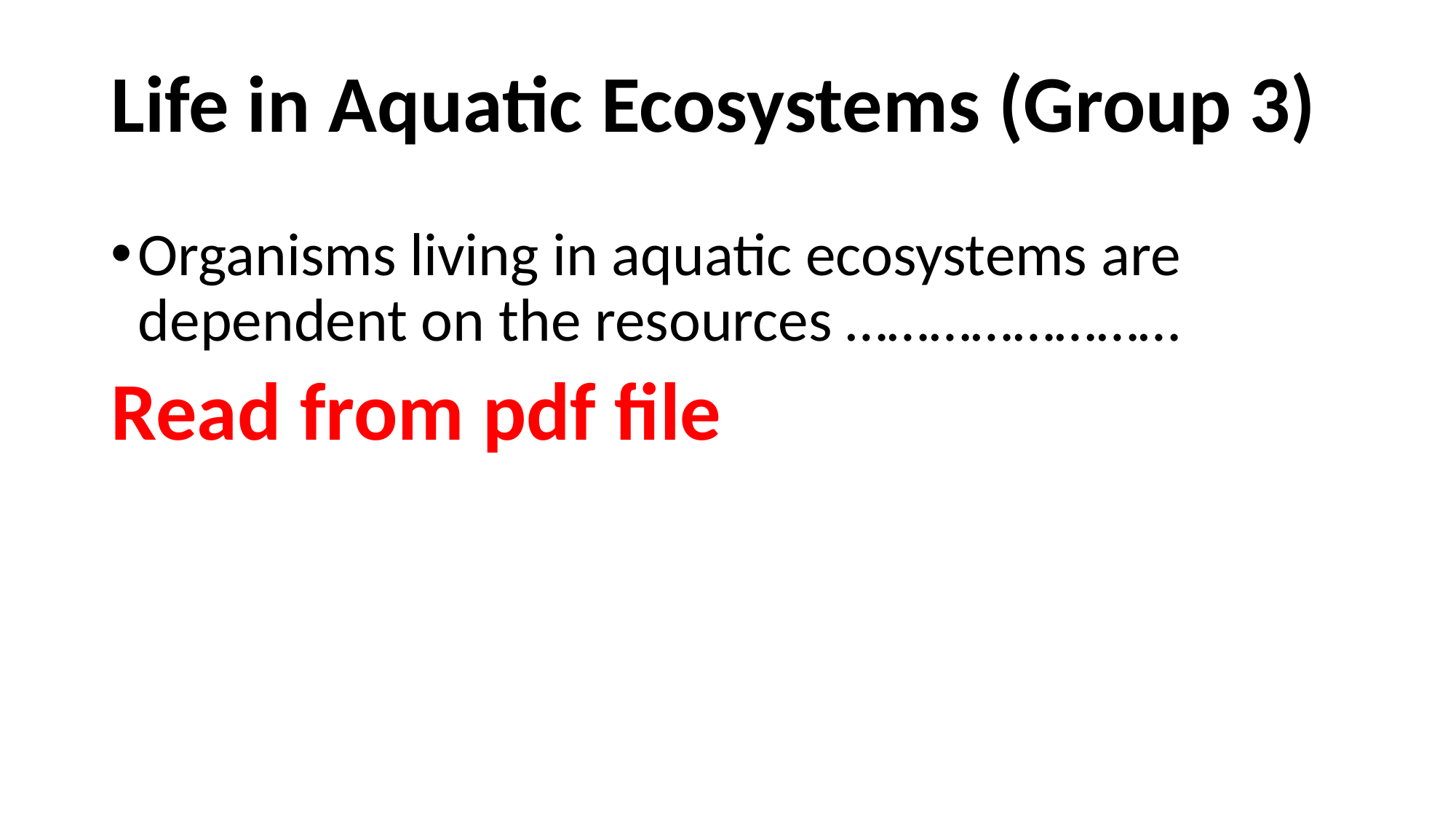

# Life in Aquatic Ecosystems (Group 3)
Organisms living in aquatic ecosystems are dependent on the resources ……………………
Read from pdf file